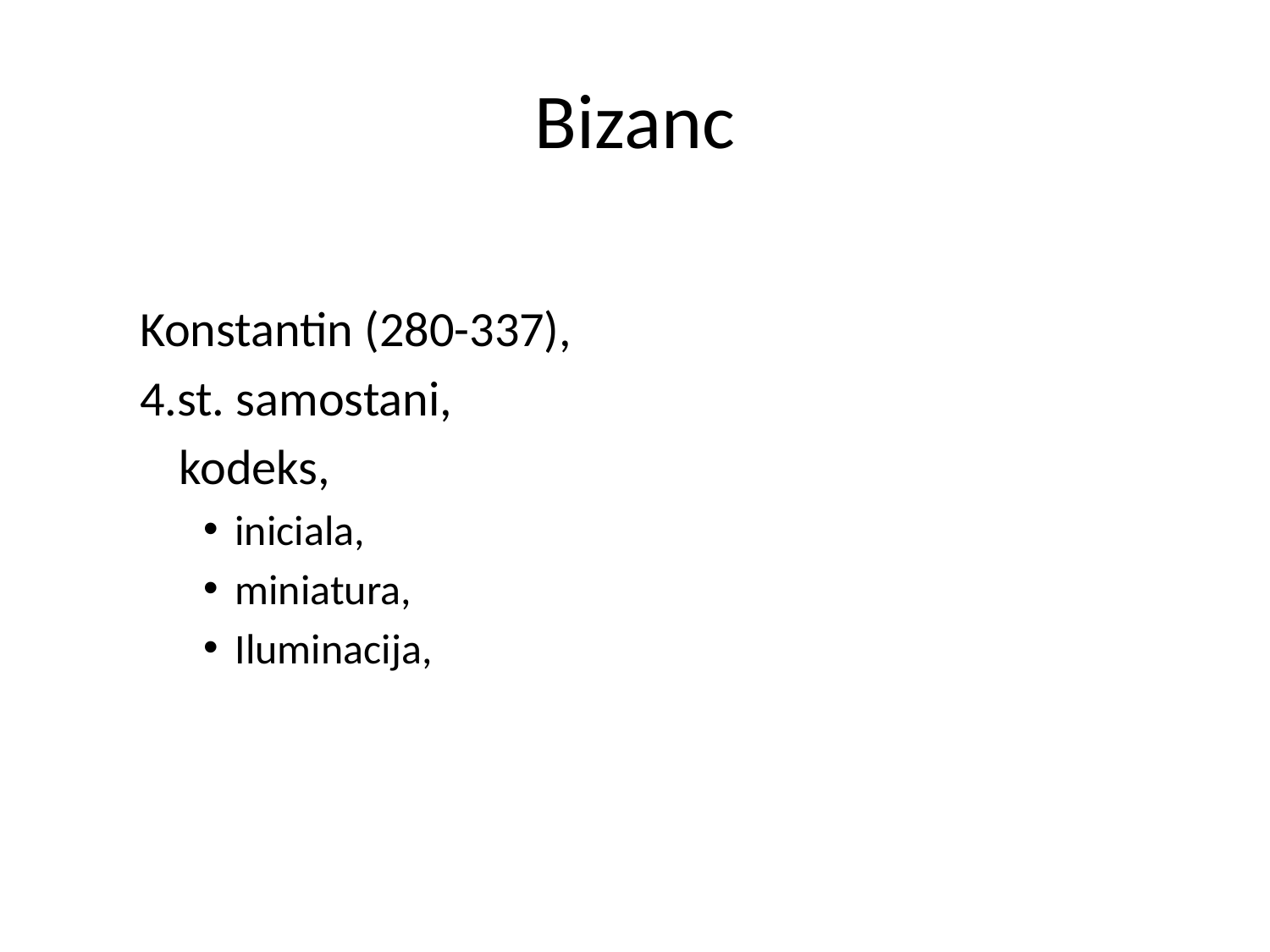

# Bizanc

Konstantin (280-337),
4.st. samostani,
	kodeks,
iniciala,
miniatura,
Iluminacija,